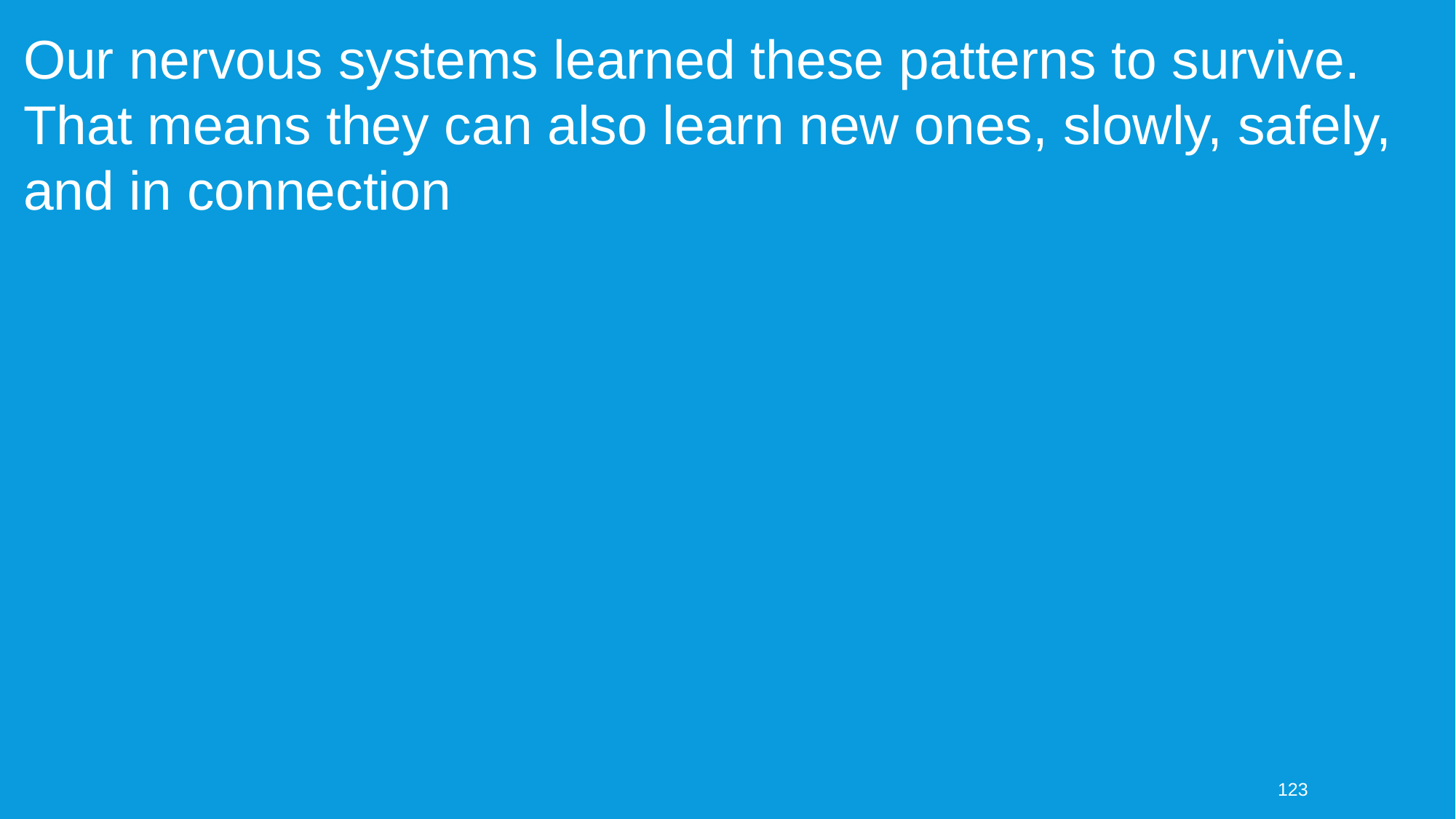

Our nervous systems learned these patterns to survive.
That means they can also learn new ones, slowly, safely, and in connection
123